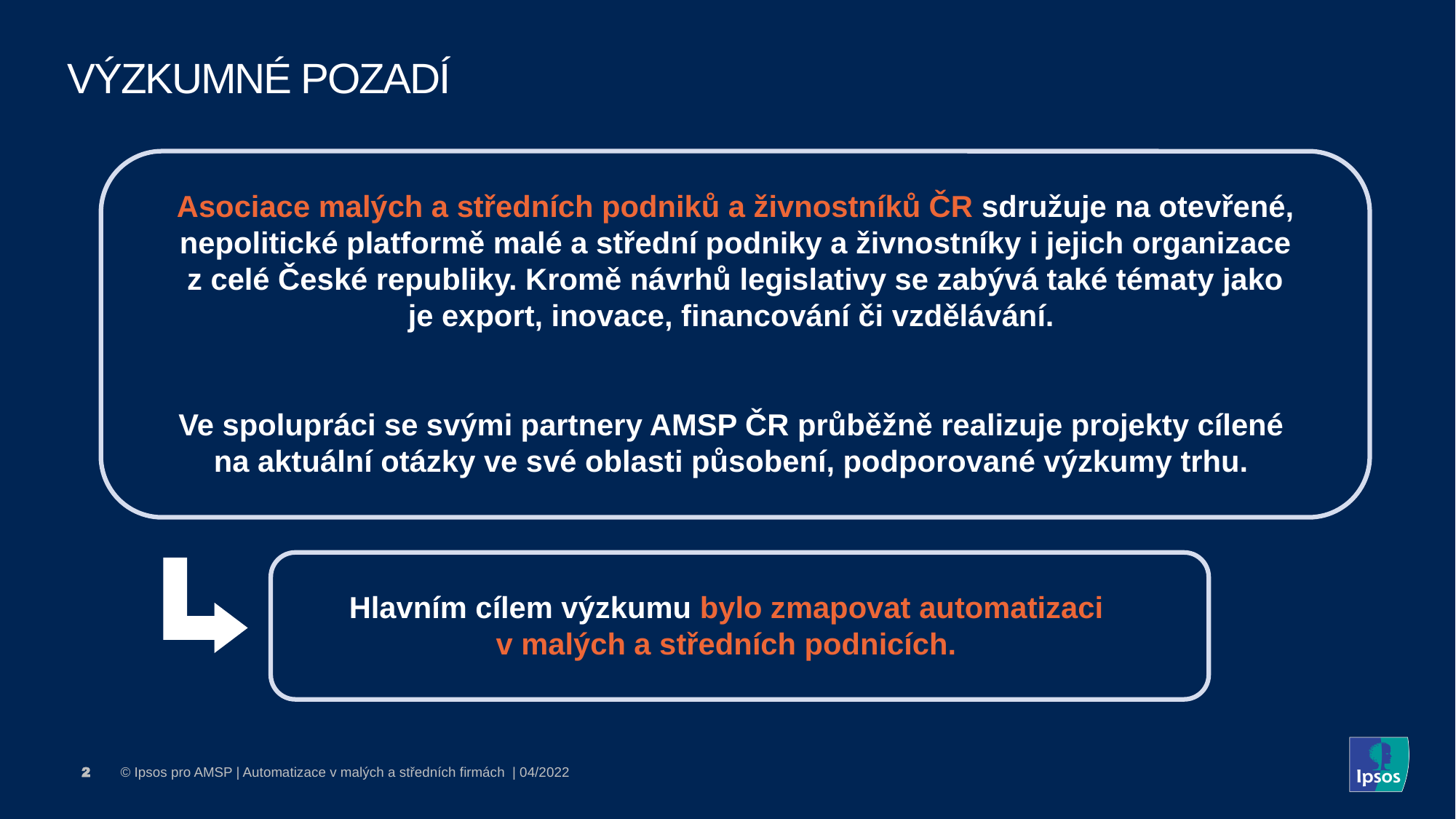

# Výzkumné pozadí

Asociace malých a středních podniků a živnostníků ČR sdružuje na otevřené, nepolitické platformě malé a střední podniky a živnostníky i jejich organizace z celé České republiky. Kromě návrhů legislativy se zabývá také tématy jako je export, inovace, financování či vzdělávání.

Ve spolupráci se svými partnery AMSP ČR průběžně realizuje projekty cílené
na aktuální otázky ve své oblasti působení, podporované výzkumy trhu.

Hlavním cílem výzkumu bylo zmapovat automatizaci
v malých a středních podnicích.
2
© Ipsos pro AMSP | Automatizace v malých a středních firmách  | 04/2022